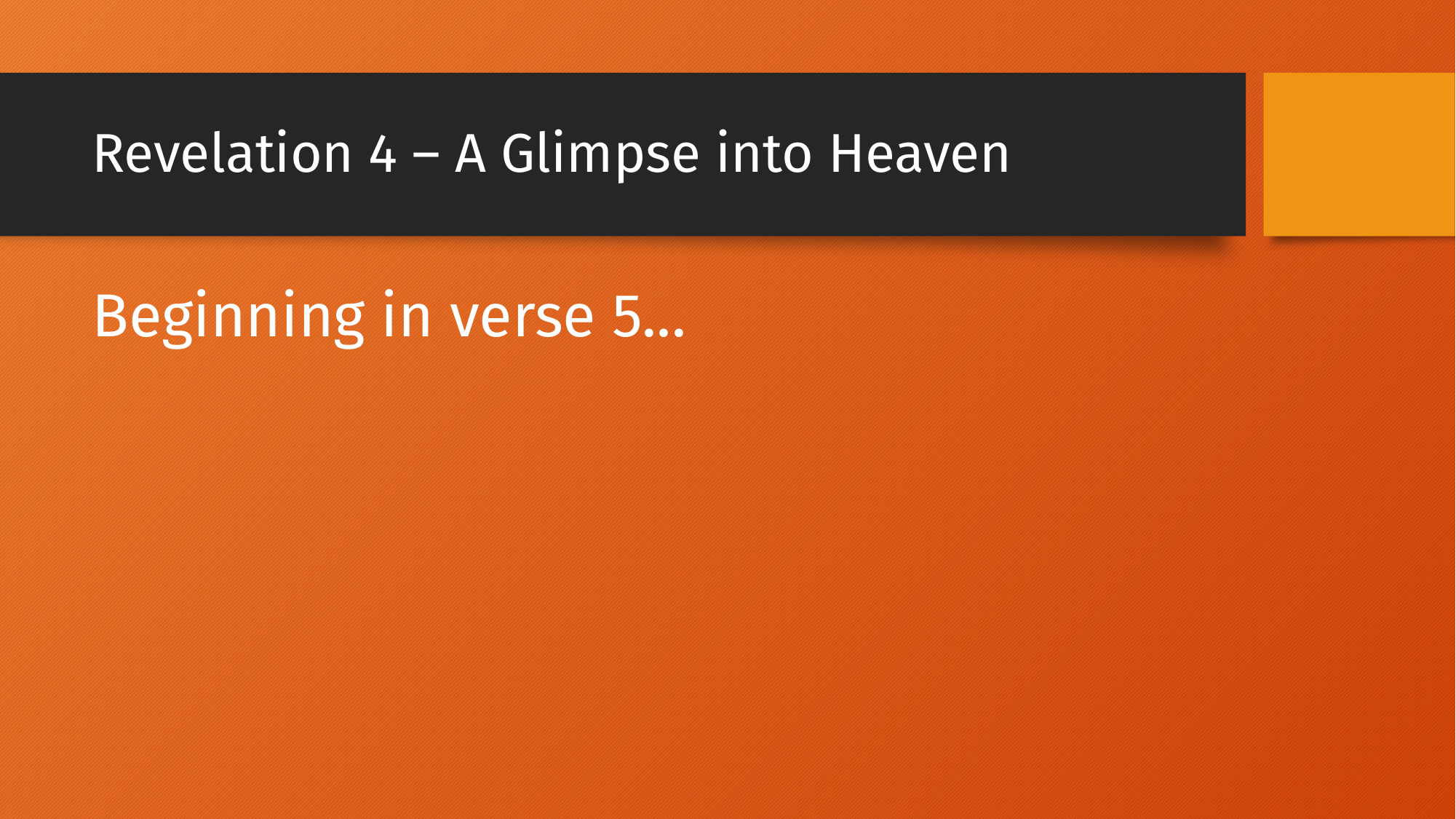

# Revelation 4 – A Glimpse into Heaven
Beginning in verse 5...